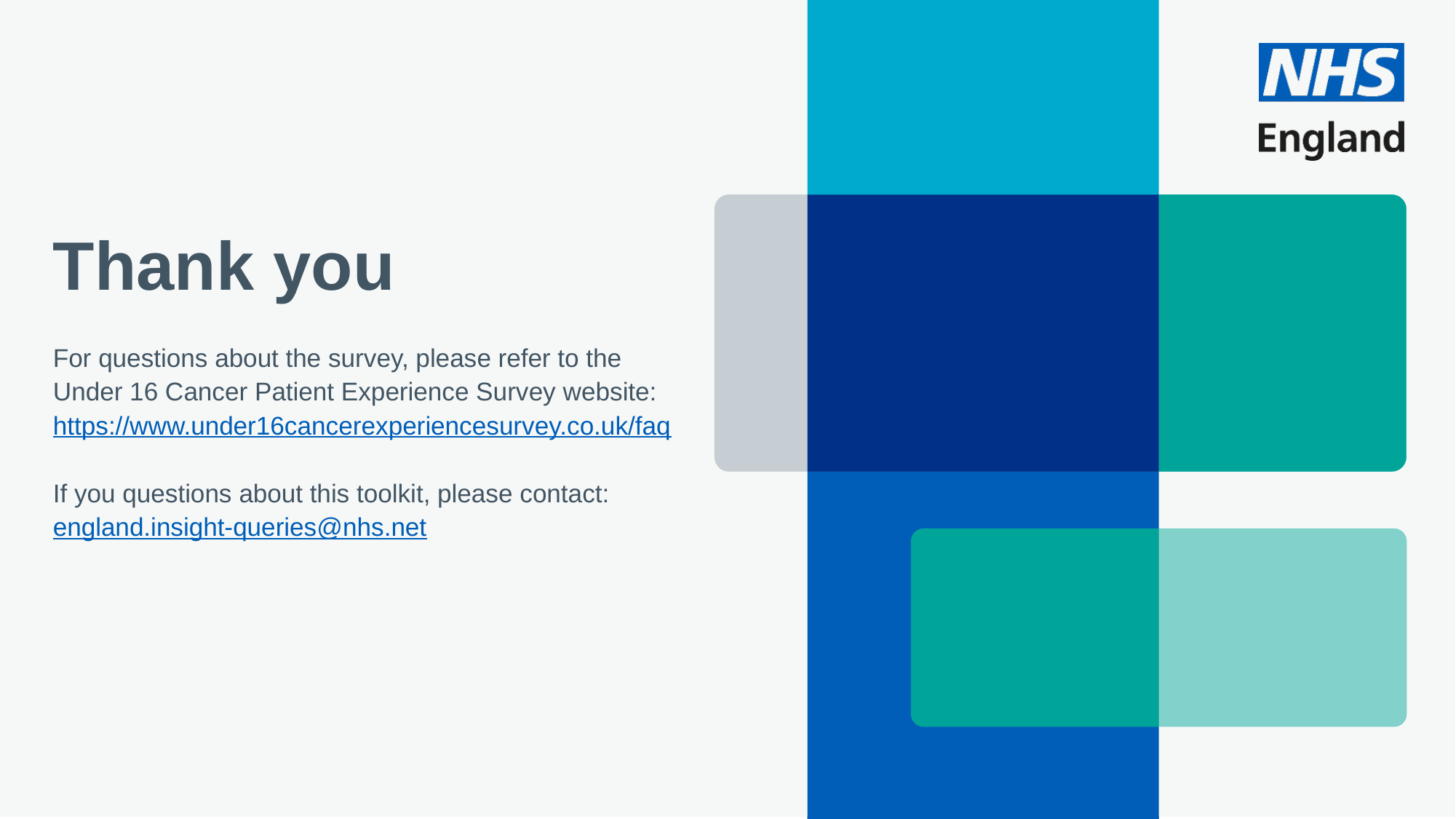

Thank you

For questions about the survey, please refer to the Under 16 Cancer Patient Experience Survey website: https://www.under16cancerexperiencesurvey.co.uk/faq

If you questions about this toolkit, please contact: england.insight-queries@nhs.net